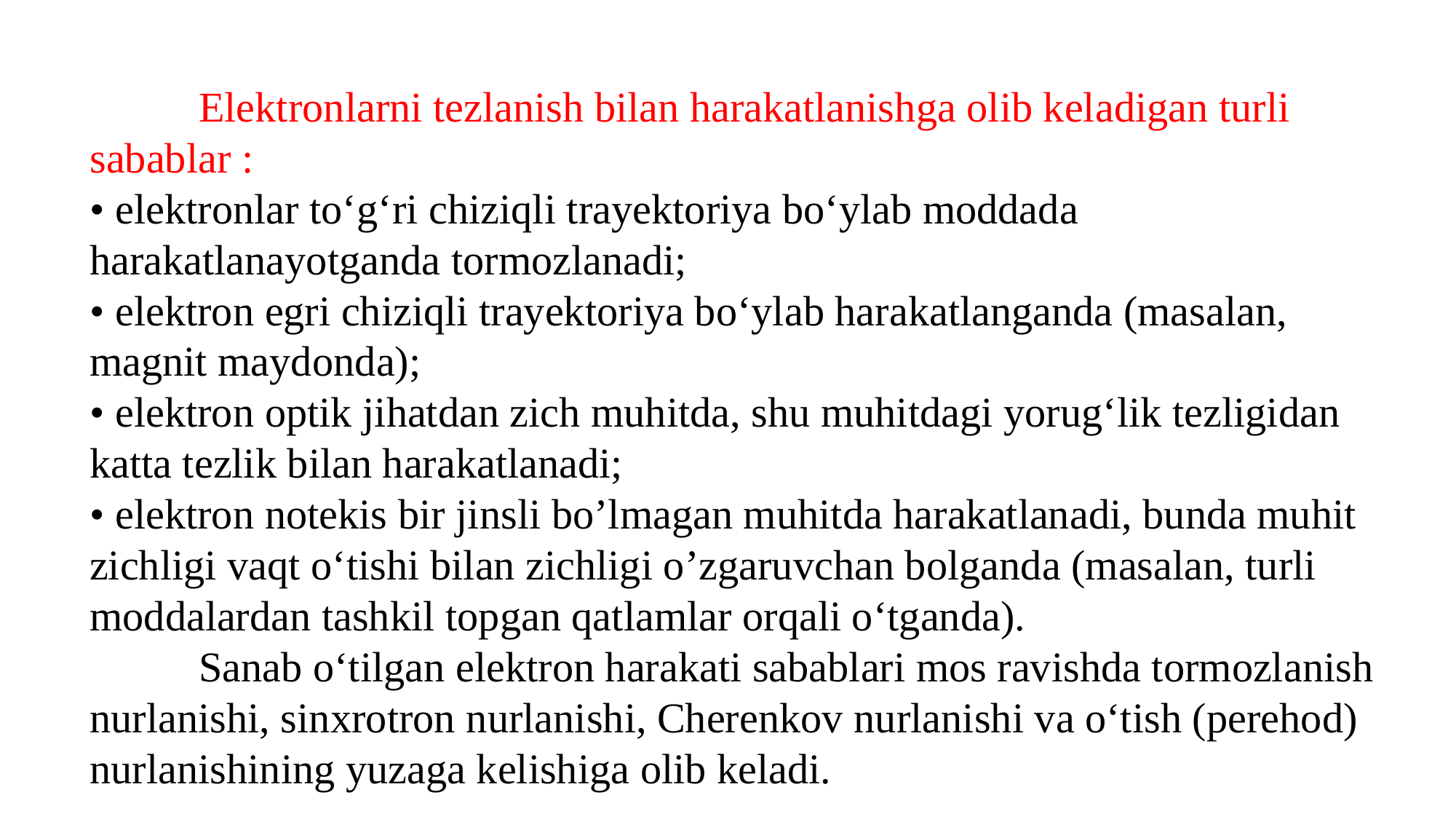

Elektronlarni tezlanish bilan harakatlanishga olib keladigan turli sabablar :
• elektronlar to‘g‘ri chiziqli trayektoriya bo‘ylab moddada harakatlanayotganda tormozlanadi;
• elektron egri chiziqli trayektoriya bo‘ylab harakatlanganda (masalan, magnit maydonda);
• elektron optik jihatdan zich muhitda, shu muhitdagi yorug‘lik tezligidan katta tezlik bilan harakatlanadi;
• elektron notekis bir jinsli bo’lmagan muhitda harakatlanadi, bunda muhit zichligi vaqt o‘tishi bilan zichligi o’zgaruvchan bolganda (masalan, turli moddalardan tashkil topgan qatlamlar orqali o‘tganda).
	Sanab o‘tilgan elektron harakati sabablari mos ravishda tormozlanish nurlanishi, sinxrotron nurlanishi, Cherenkov nurlanishi va o‘tish (perehod) nurlanishining yuzaga kelishiga olib keladi.